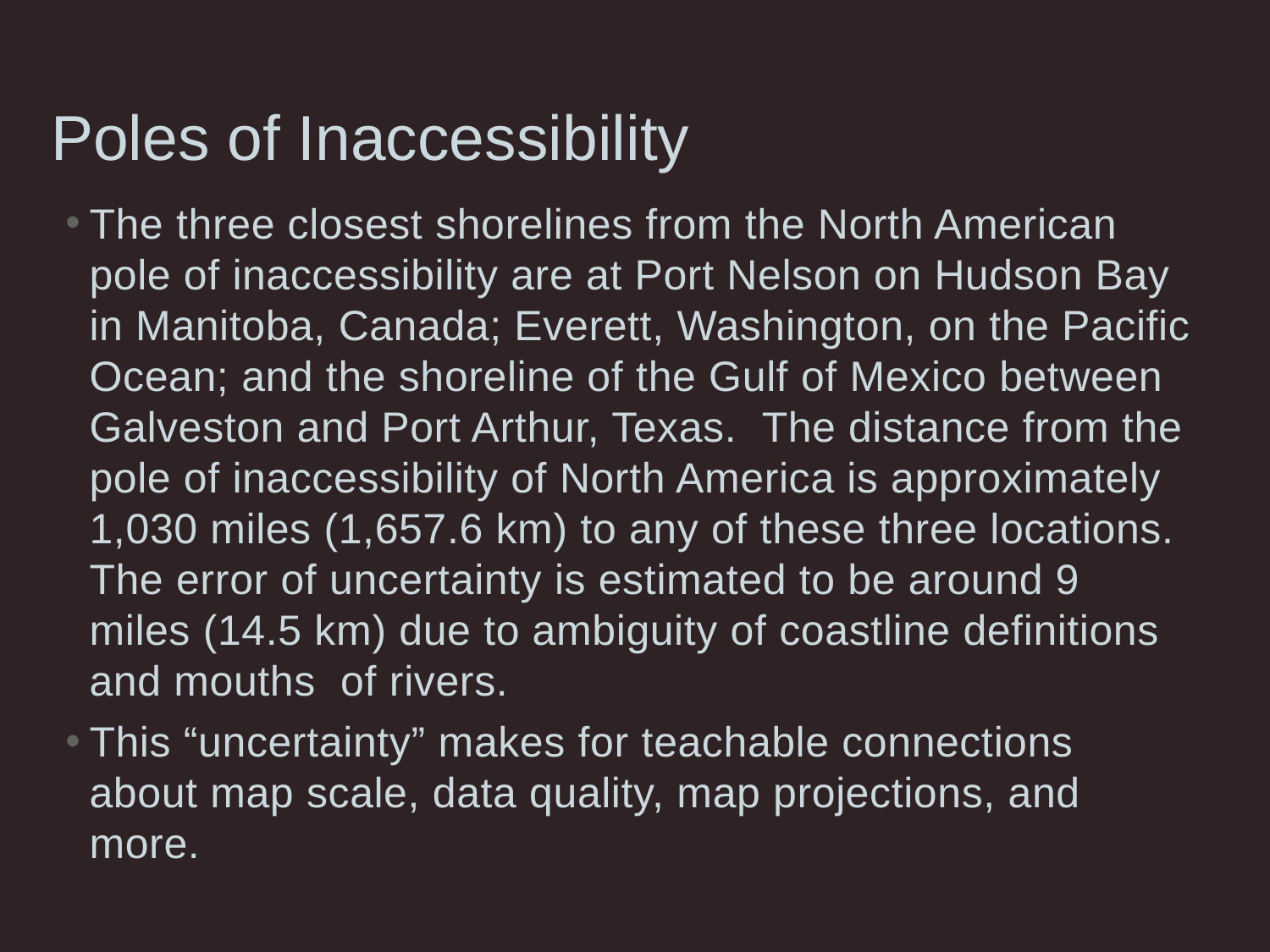

# Poles of Inaccessibility
The three closest shorelines from the North American pole of inaccessibility are at Port Nelson on Hudson Bay in Manitoba, Canada; Everett, Washington, on the Pacific Ocean; and the shoreline of the Gulf of Mexico between Galveston and Port Arthur, Texas.  The distance from the pole of inaccessibility of North America is approximately 1,030 miles (1,657.6 km) to any of these three locations. The error of uncertainty is estimated to be around 9 miles (14.5 km) due to ambiguity of coastline definitions and mouths  of rivers.
This “uncertainty” makes for teachable connections about map scale, data quality, map projections, and more.